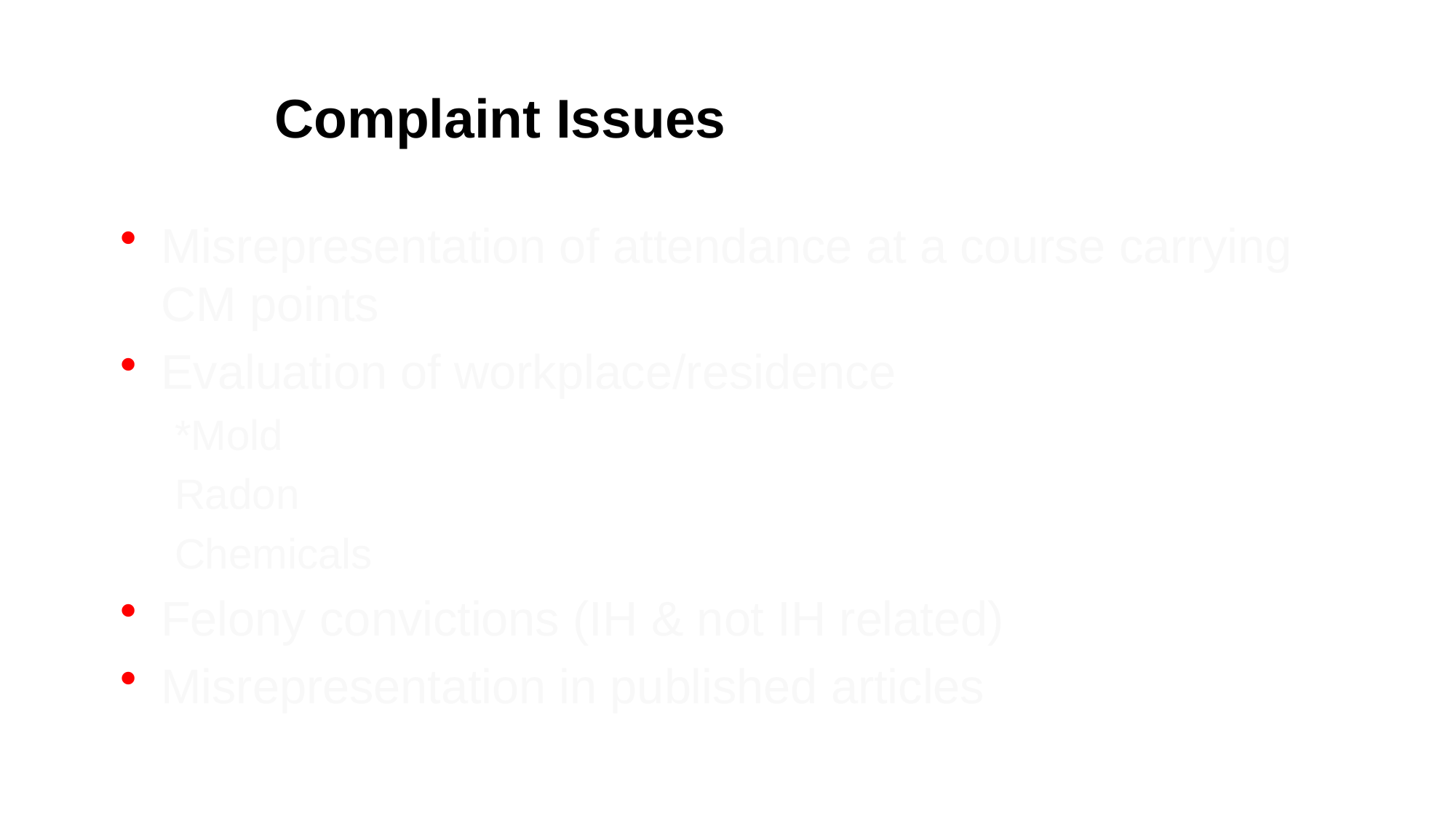

# Complaint Issues
Misrepresentation of attendance at a course carrying CM points
Evaluation of workplace/residence
*Mold
Radon
Chemicals
Felony convictions (IH & not IH related)
Misrepresentation in published articles